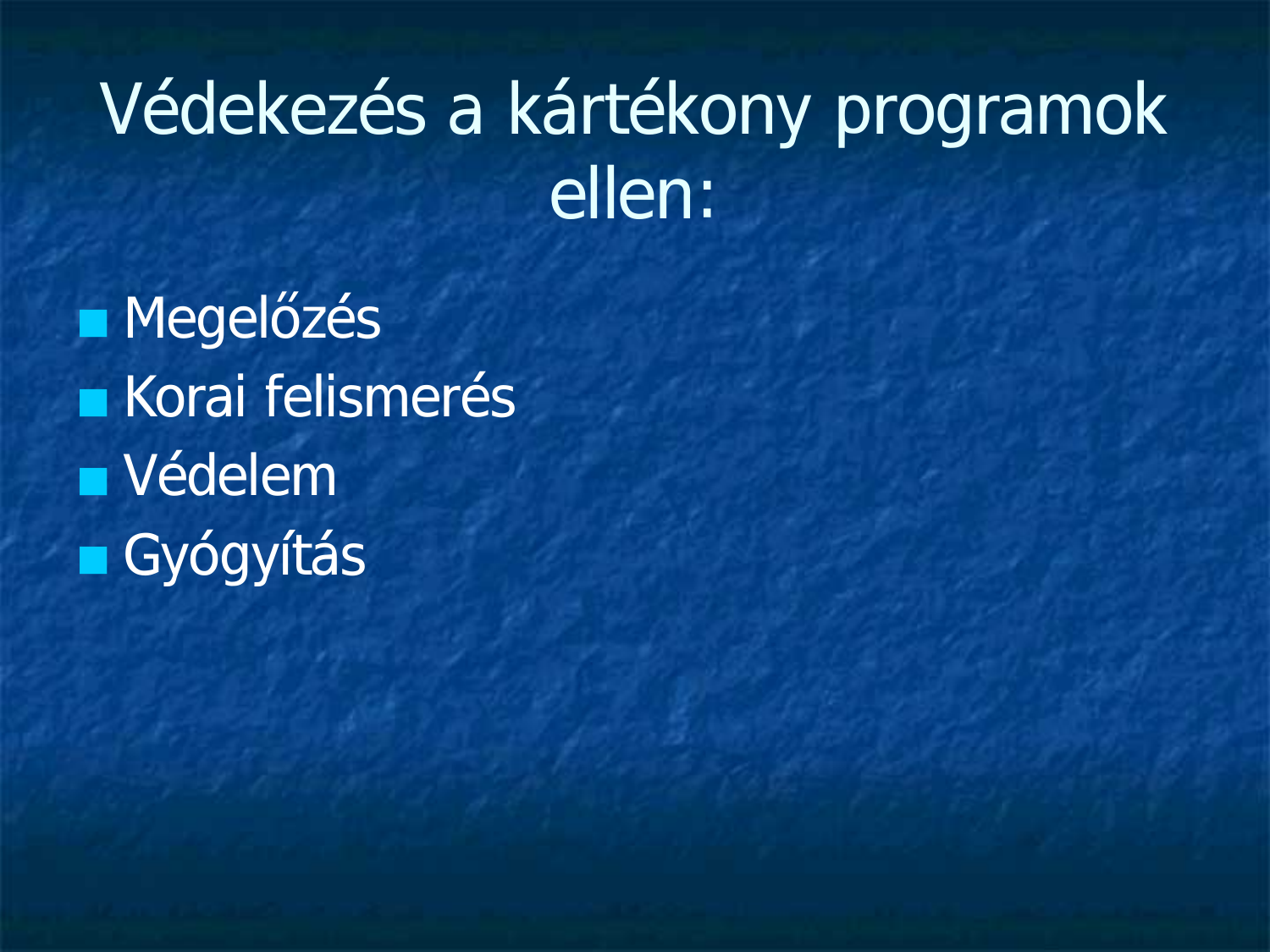

# Védekezés a kártékony programok ellen:
Megelőzés
Korai felismerés
Védelem
Gyógyítás